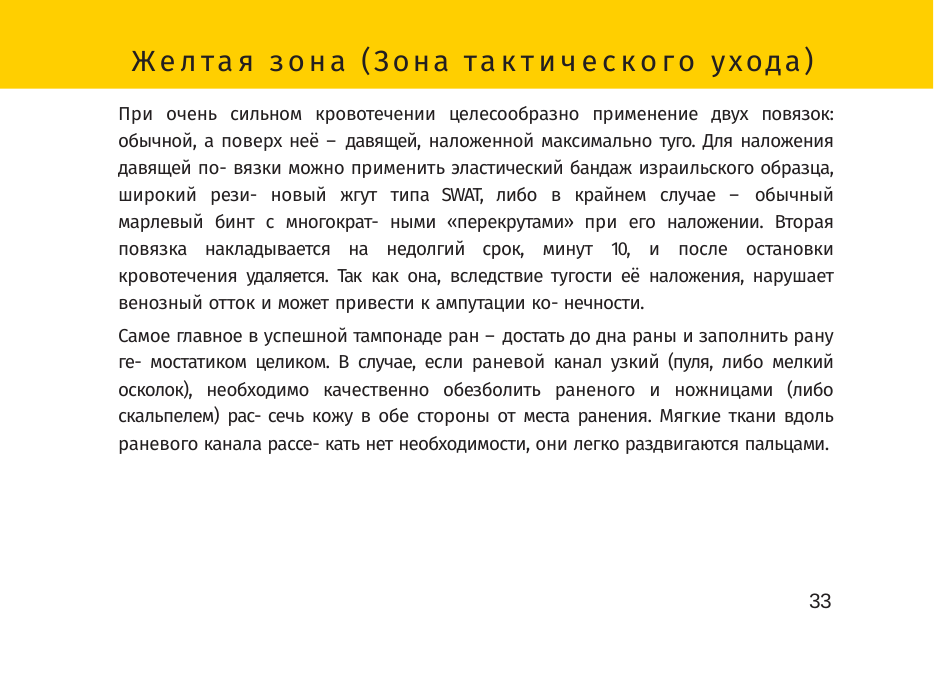

# Желтая зона (Зона тактического ухода)
При очень сильном кровотечении целесообразно применение двух повязок: обычной, а поверх неё – давящей, наложенной максимально туго. Для наложения давящей по- вязки можно применить эластический бандаж израильского образца, широкий рези- новый жгут типа SWAT, либо в крайнем случае – обычный марлевый бинт с многократ- ными «перекрутами» при его наложении. Вторая повязка накладывается на недолгий срок, минут 10, и после остановки кровотечения удаляется. Так как она, вследствие тугости её наложения, нарушает венозный отток и может привести к ампутации ко- нечности.
Самое главное в успешной тампонаде ран – достать до дна раны и заполнить рану ге- мостатиком целиком. В случае, если раневой канал узкий (пуля, либо мелкий осколок), необходимо качественно обезболить раненого и ножницами (либо скальпелем) рас- сечь кожу в обе стороны от места ранения. Мягкие ткани вдоль раневого канала рассе- кать нет необходимости, они легко раздвигаются пальцами.
33